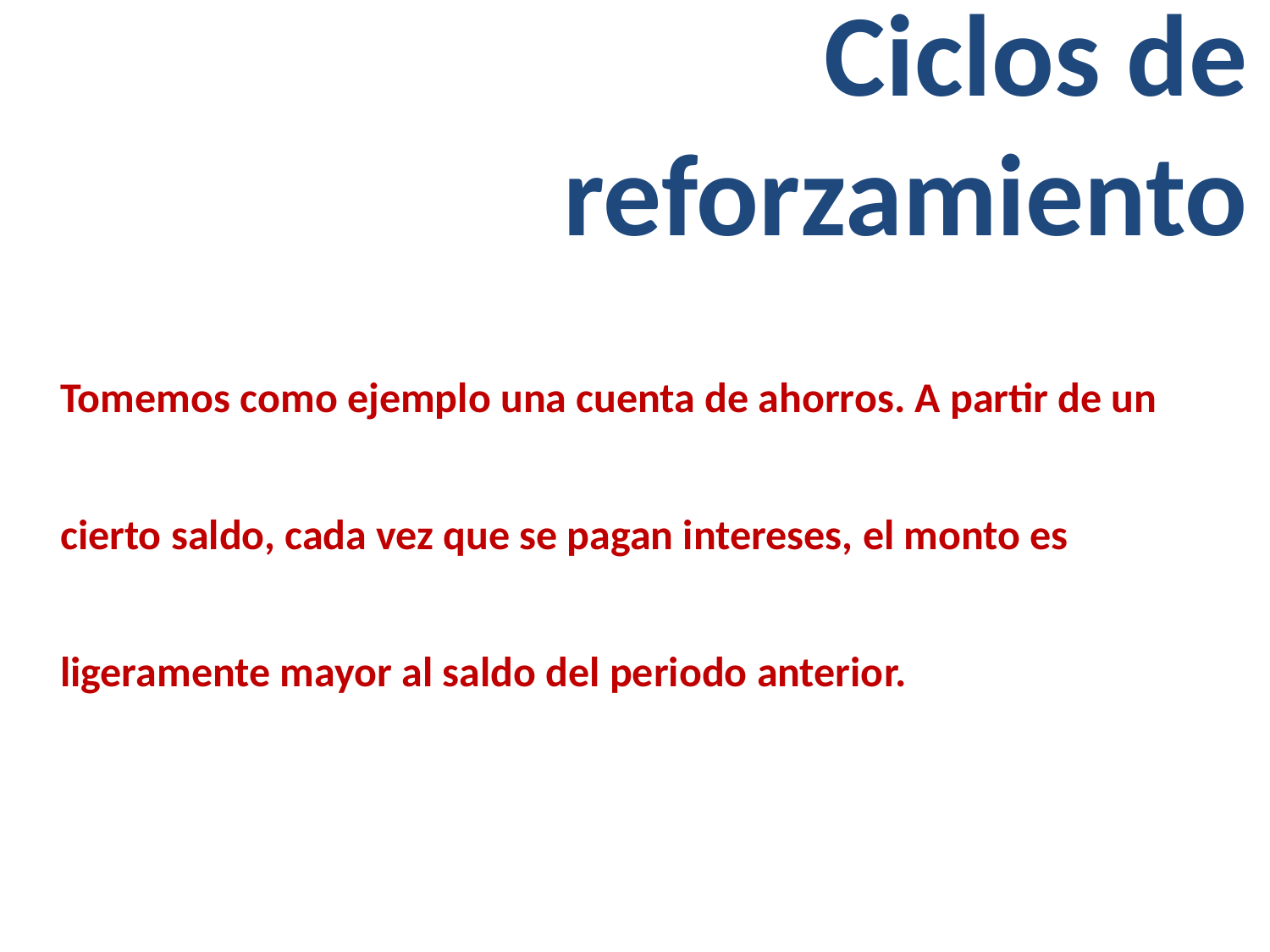

# Ciclos de reforzamiento
	Tomemos como ejemplo una cuenta de ahorros. A partir de un cierto saldo, cada vez que se pagan intereses, el monto es ligeramente mayor al saldo del periodo anterior.